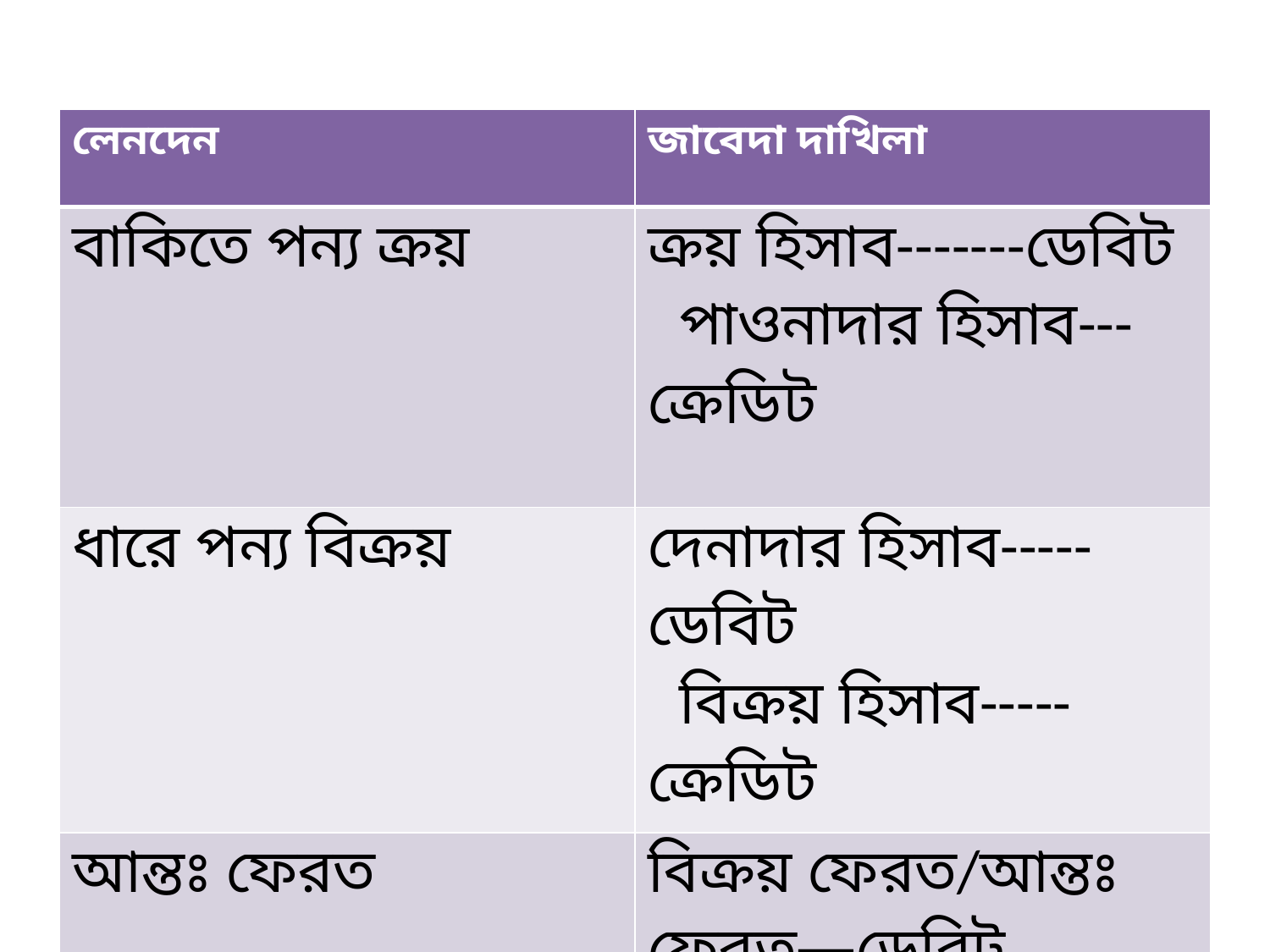

| লেনদেন | জাবেদা দাখিলা |
| --- | --- |
| বাকিতে পন্য ক্রয় | ক্রয় হিসাব-------ডেবিট পাওনাদার হিসাব---ক্রেডিট |
| ধারে পন্য বিক্রয় | দেনাদার হিসাব-----ডেবিট বিক্রয় হিসাব-----ক্রেডিট |
| আন্তঃ ফেরত | বিক্রয় ফেরত/আন্তঃ ফেরত—ডেবিট দেনাদার হিসাব-----ক্রেডিত |
| কৃতপন্য ফেরত দেওয়া হলো | পাওনাদার হিসাব------ডেবিট ক্রয় ফেরত------ক্রেডিট |
| নতুন আসবাবপত্র ক্রয় | আসবাবপত্র হিসাব-----ডেবিট নগদান হিসাব-----ক্রেডিট |
| পুরাতন যন্ত্রপাতি বিক্রয় | নগদান হিসাব-------ডেবিট যন্ত্রপাতি হিসাব-----ক্রেডিট |
| কর্মচারী জামিলকে বেতন প্রদান | বেতন হিসাব-------ডেবিট নগদান হিসাব----ক্রেডিট |